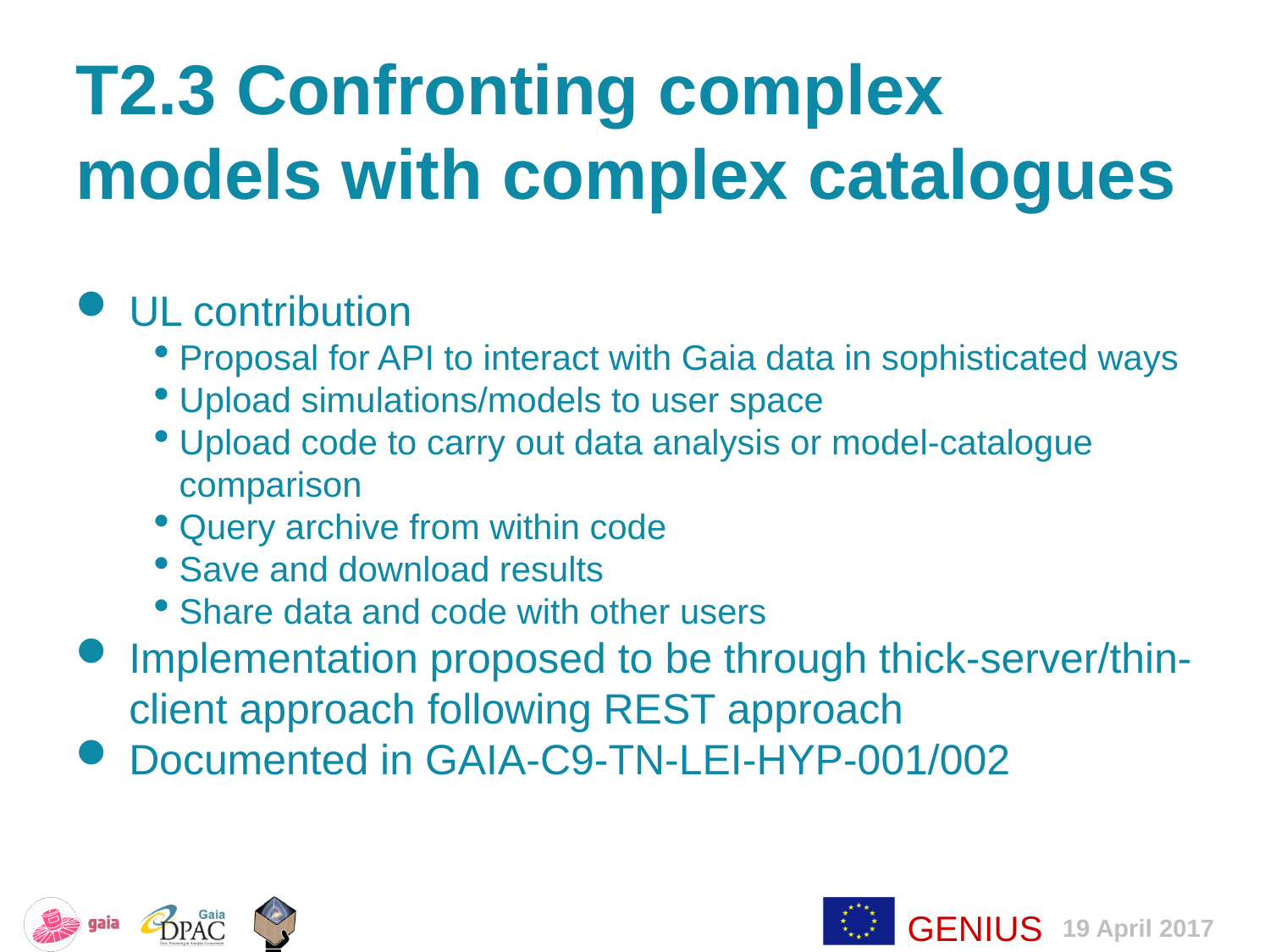

T2.3 Confronting complex models with complex catalogues
UL contribution
Proposal for API to interact with Gaia data in sophisticated ways
Upload simulations/models to user space
Upload code to carry out data analysis or model-catalogue comparison
Query archive from within code
Save and download results
Share data and code with other users
Implementation proposed to be through thick-server/thin-client approach following REST approach
Documented in GAIA-C9-TN-LEI-HYP-001/002